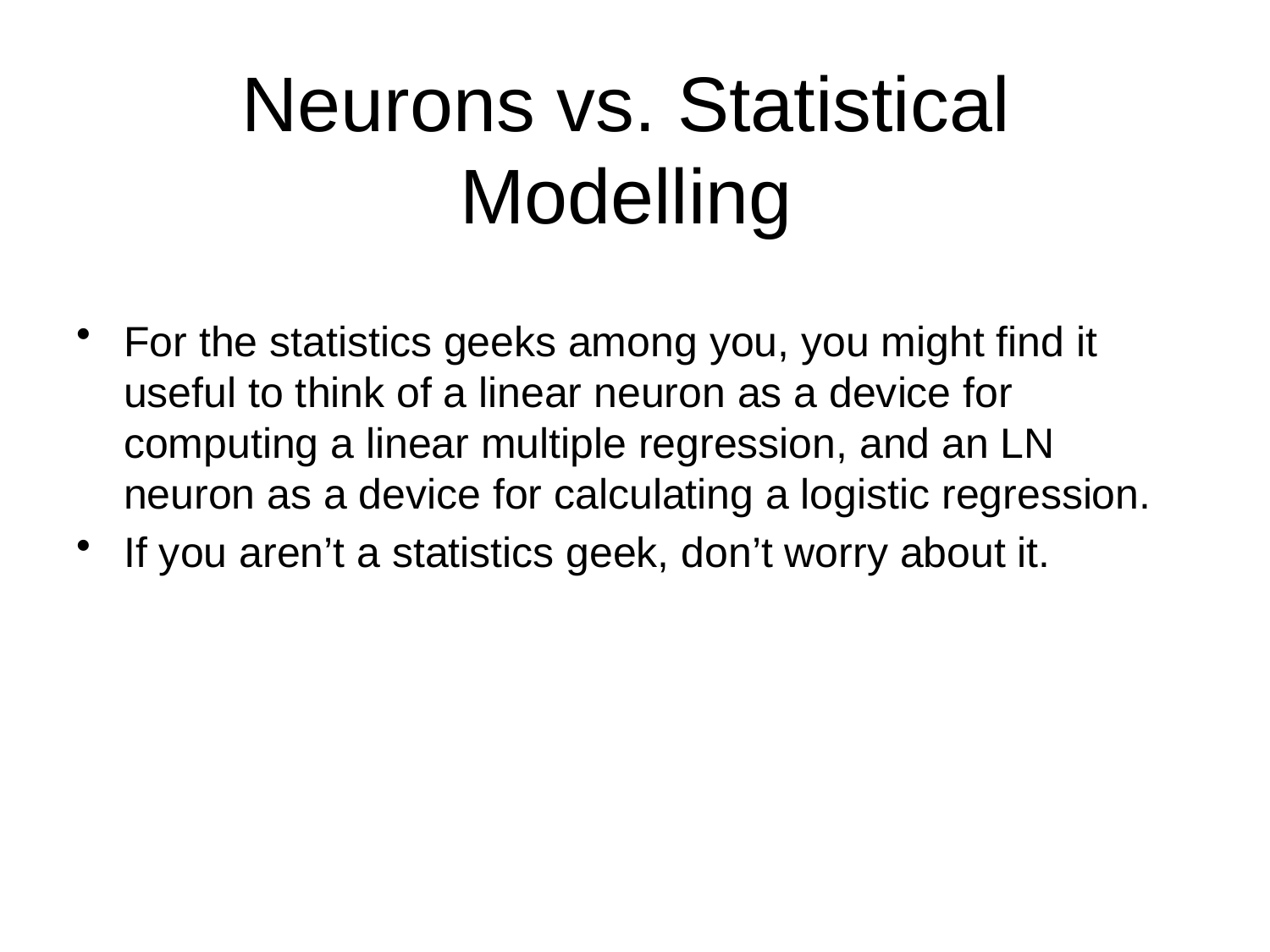

# Neurons vs. Statistical Modelling
For the statistics geeks among you, you might find it useful to think of a linear neuron as a device for computing a linear multiple regression, and an LN neuron as a device for calculating a logistic regression.
If you aren’t a statistics geek, don’t worry about it.